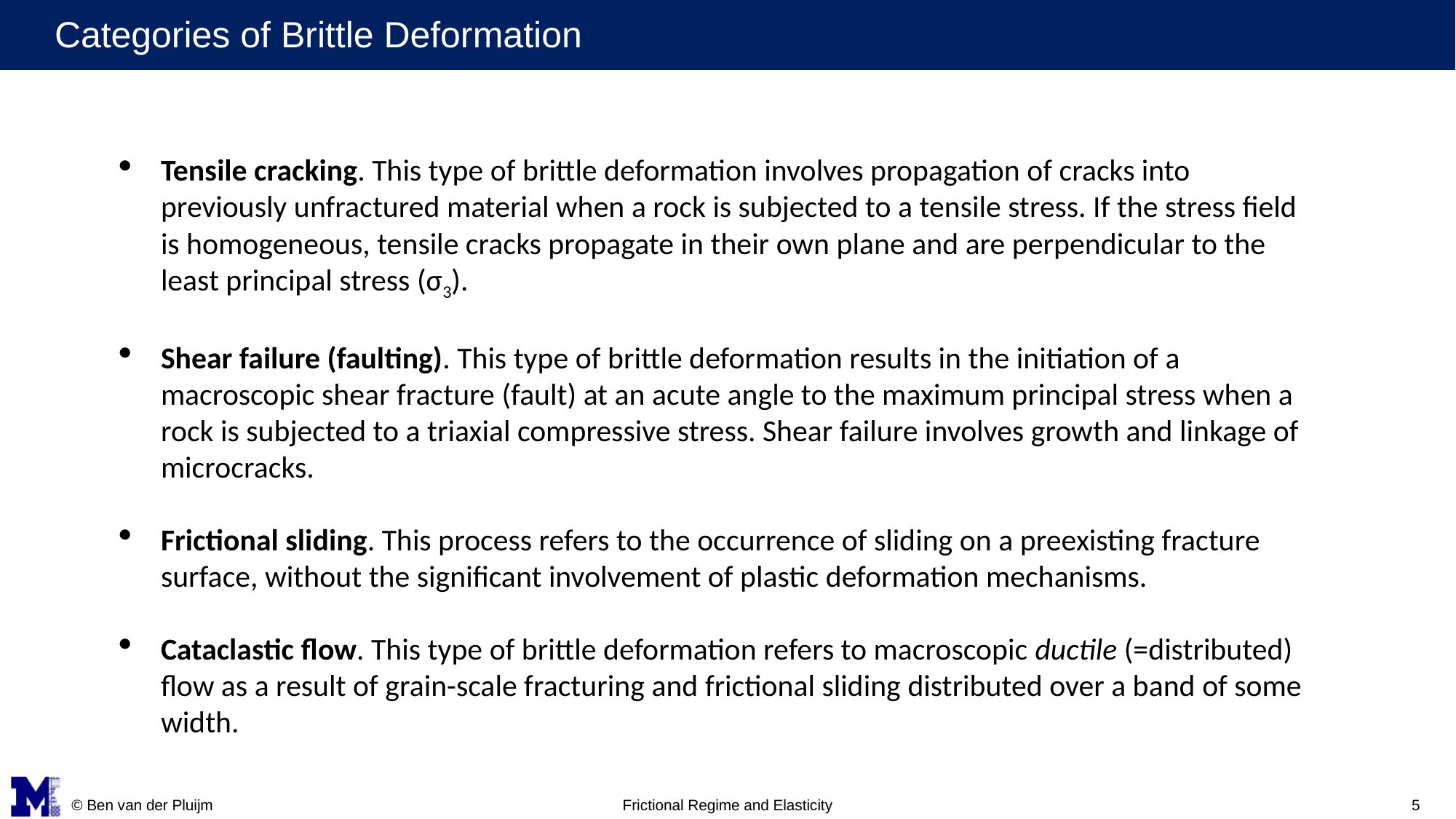

# Categories of Brittle Deformation
Tensile cracking. This type of brittle deformation involves propagation of cracks into previously unfractured material when a rock is subjected to a tensile stress. If the stress field is homogeneous, tensile cracks propagate in their own plane and are perpendicular to the least principal stress (σ3).

Shear failure (faulting). This type of brittle deformation results in the initiation of a macroscopic shear fracture (fault) at an acute angle to the maximum principal stress when a rock is subjected to a triaxial compressive stress. Shear failure involves growth and linkage of microcracks.

Frictional sliding. This process refers to the occurrence of sliding on a preexisting fracture surface, without the significant involvement of plastic deformation mechanisms.

Cataclastic flow. This type of brittle deformation refers to macroscopic ductile (=distributed) flow as a result of grain-scale fracturing and frictional sliding distributed over a band of some width.
© Ben van der Pluijm
Frictional Regime and Elasticity
5